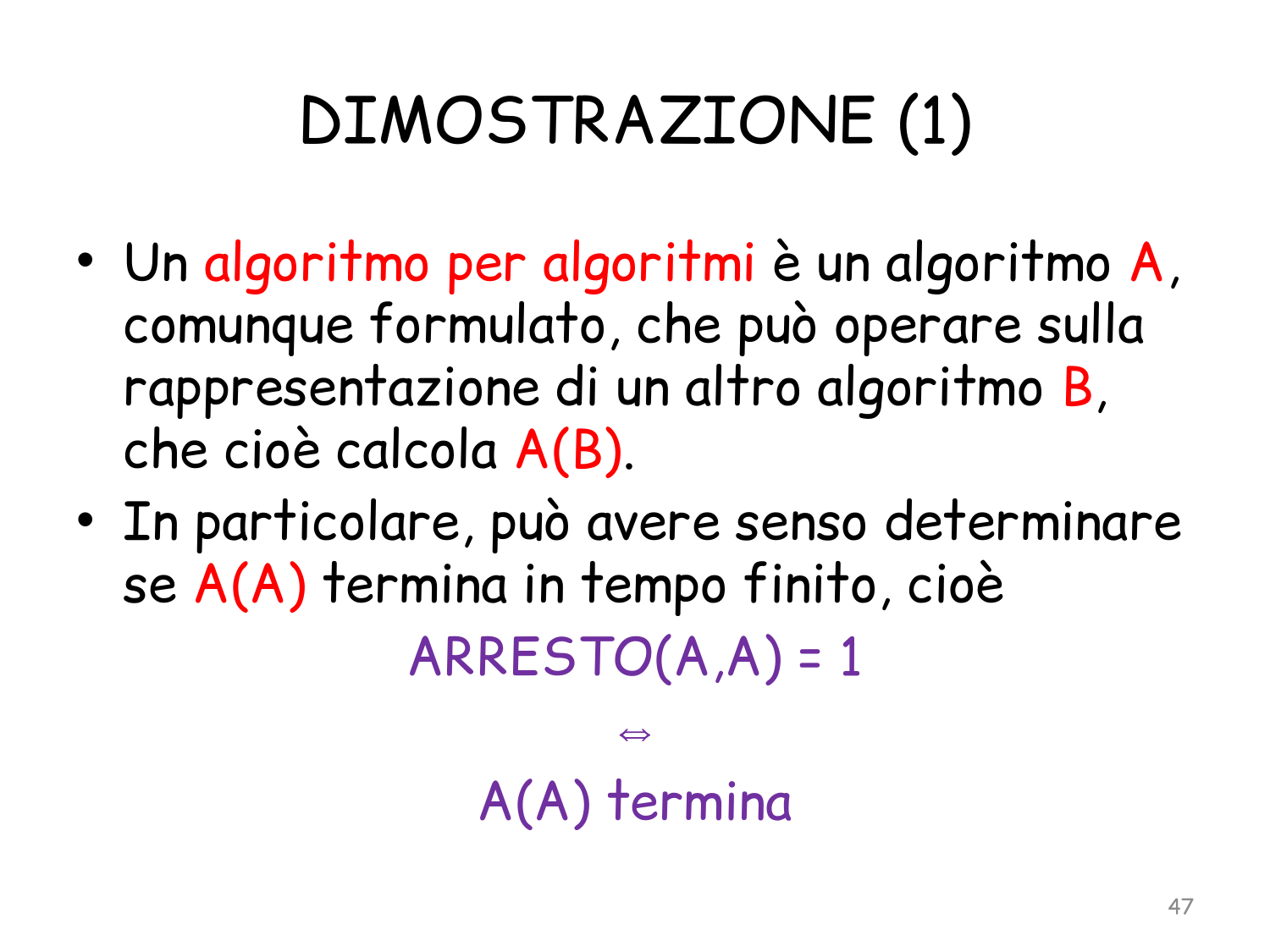

# DIMOSTRAZIONE (1)
Un algoritmo per algoritmi è un algoritmo A, comunque formulato, che può operare sulla rappresentazione di un altro algoritmo B, che cioè calcola A(B).
In particolare, può avere senso determinare se A(A) termina in tempo finito, cioè
ARRESTO(A,A) = 1
⇔
A(A) termina
47